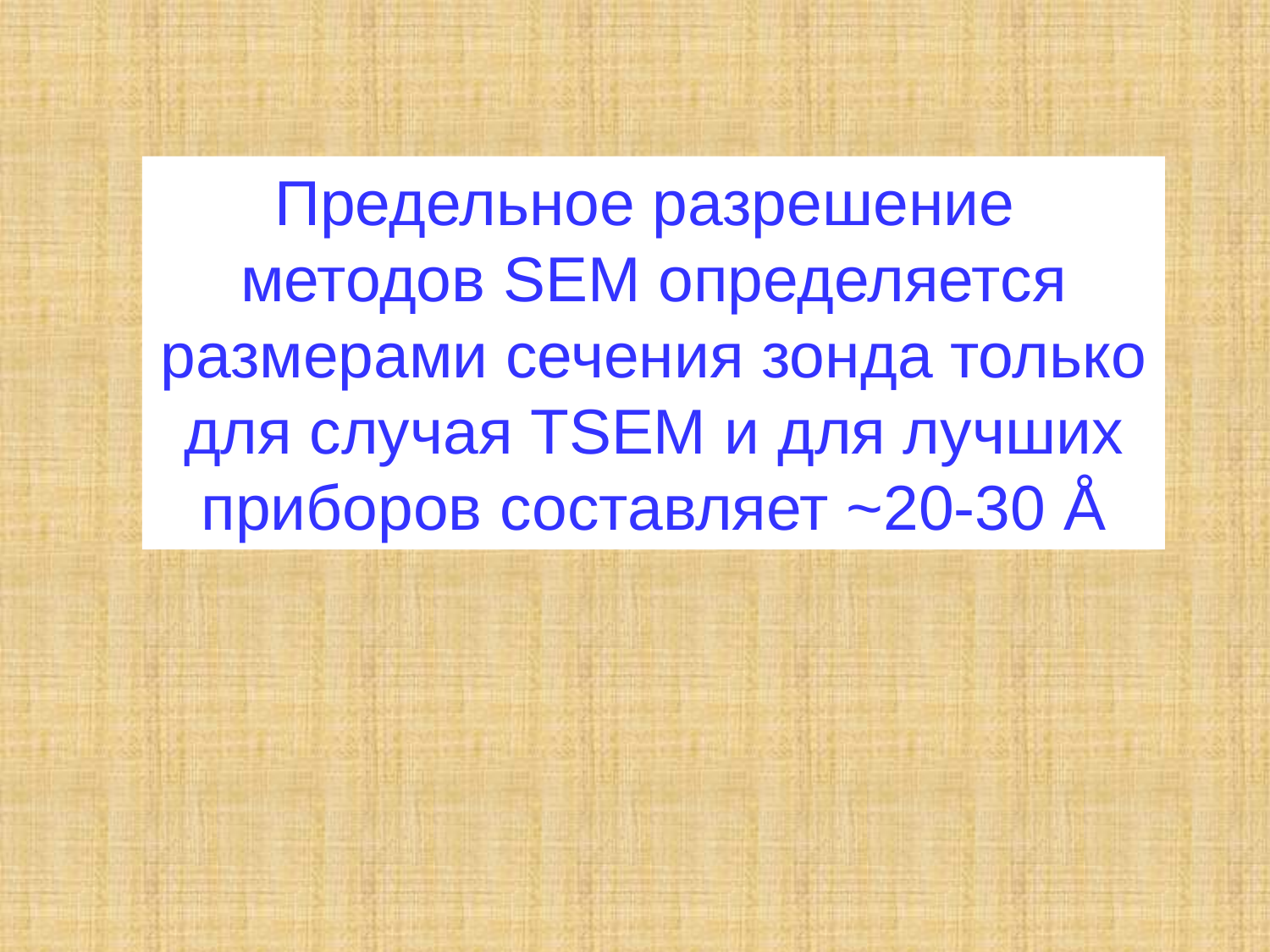

Предельное разрешение  методов SEM определяется размерами сечения зонда только для случая TSEM и для лучших приборов составляет ~20-30 Å